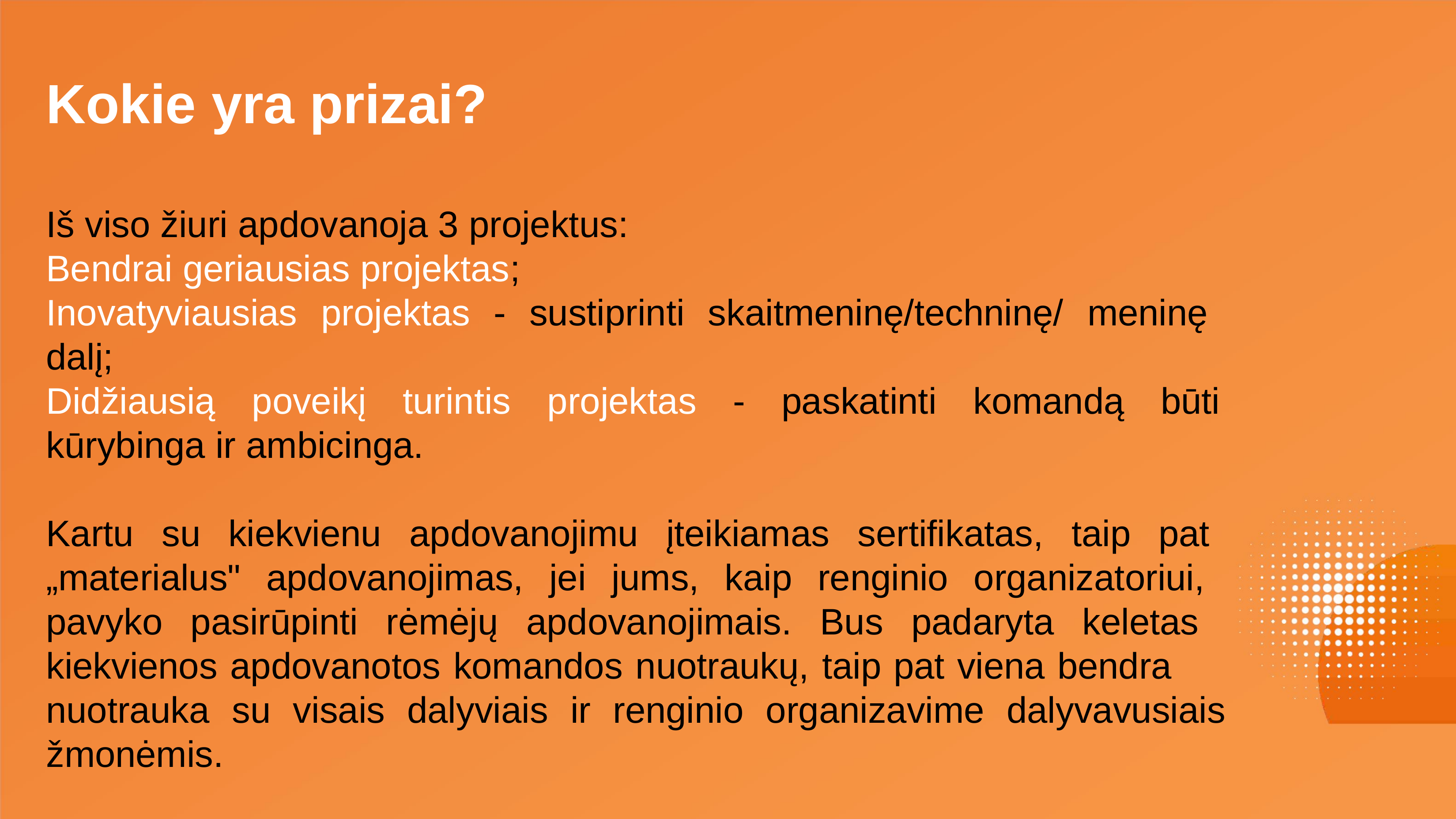

Kokie yra prizai?
Iš viso žiuri apdovanoja 3 projektus:
Bendrai geriausias projektas;
Inovatyviausias projektas - sustiprinti skaitmeninę/techninę/ meninę
dalį;
Didžiausią poveikį turintis projektas - paskatinti komandą būti
kūrybinga ir ambicinga.
Kartu su kiekvienu apdovanojimu įteikiamas sertifikatas, taip pat
„materialus" apdovanojimas, jei jums, kaip renginio organizatoriui,
pavyko pasirūpinti rėmėjų apdovanojimais. Bus padaryta keletas
kiekvienos apdovanotos komandos nuotraukų, taip pat viena bendra
nuotrauka su visais dalyviais ir renginio organizavime dalyvavusiais
žmonėmis.